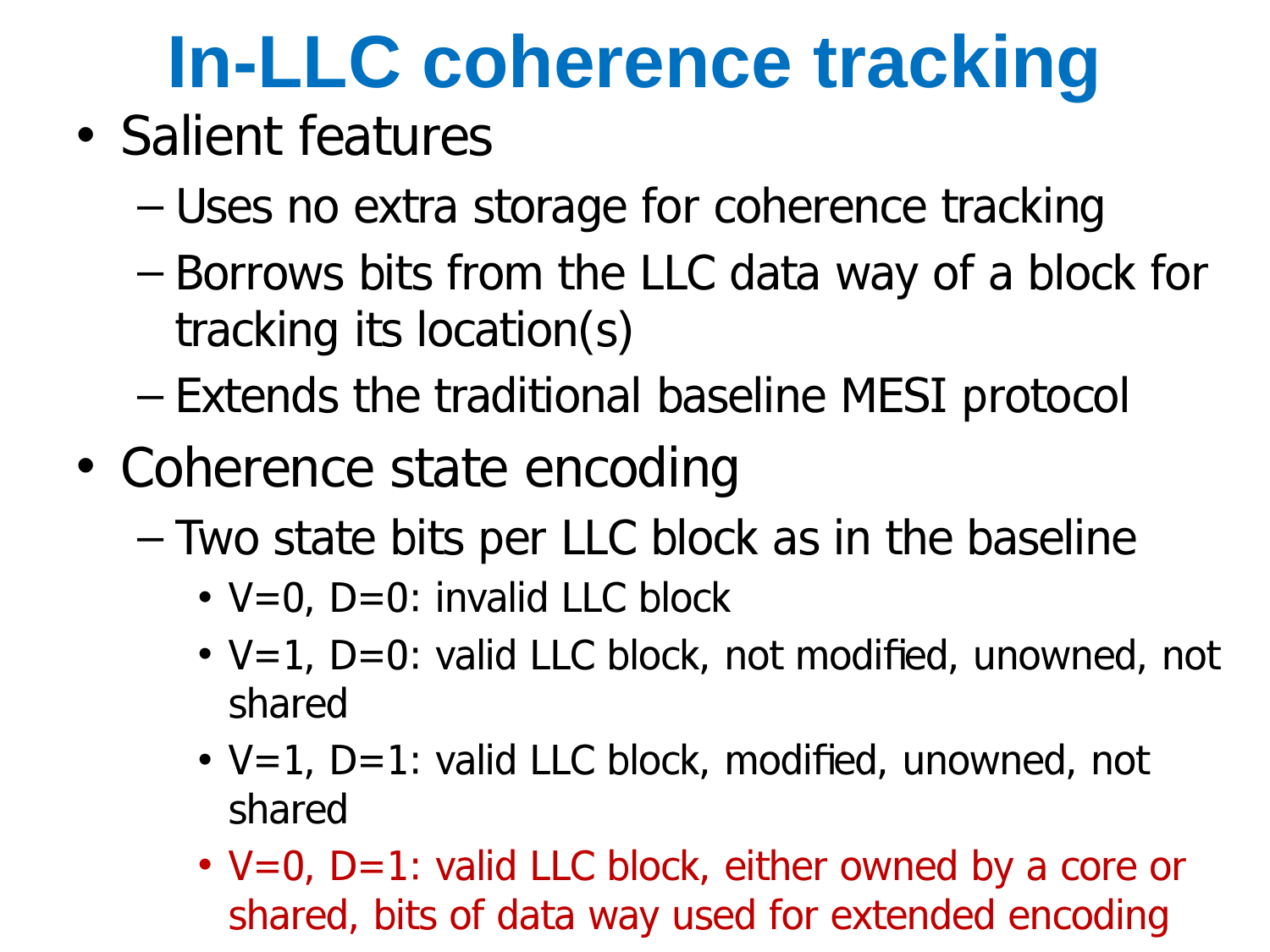

# In-LLC coherence tracking
Salient features
Uses no extra storage for coherence tracking
Borrows bits from the LLC data way of a block for tracking its location(s)
Extends the traditional baseline MESI protocol
Coherence state encoding
Two state bits per LLC block as in the baseline
V=0, D=0: invalid LLC block
V=1, D=0: valid LLC block, not modified, unowned, not shared
V=1, D=1: valid LLC block, modified, unowned, not shared
V=0, D=1: valid LLC block, either owned by a core or shared, bits of data way used for extended encoding